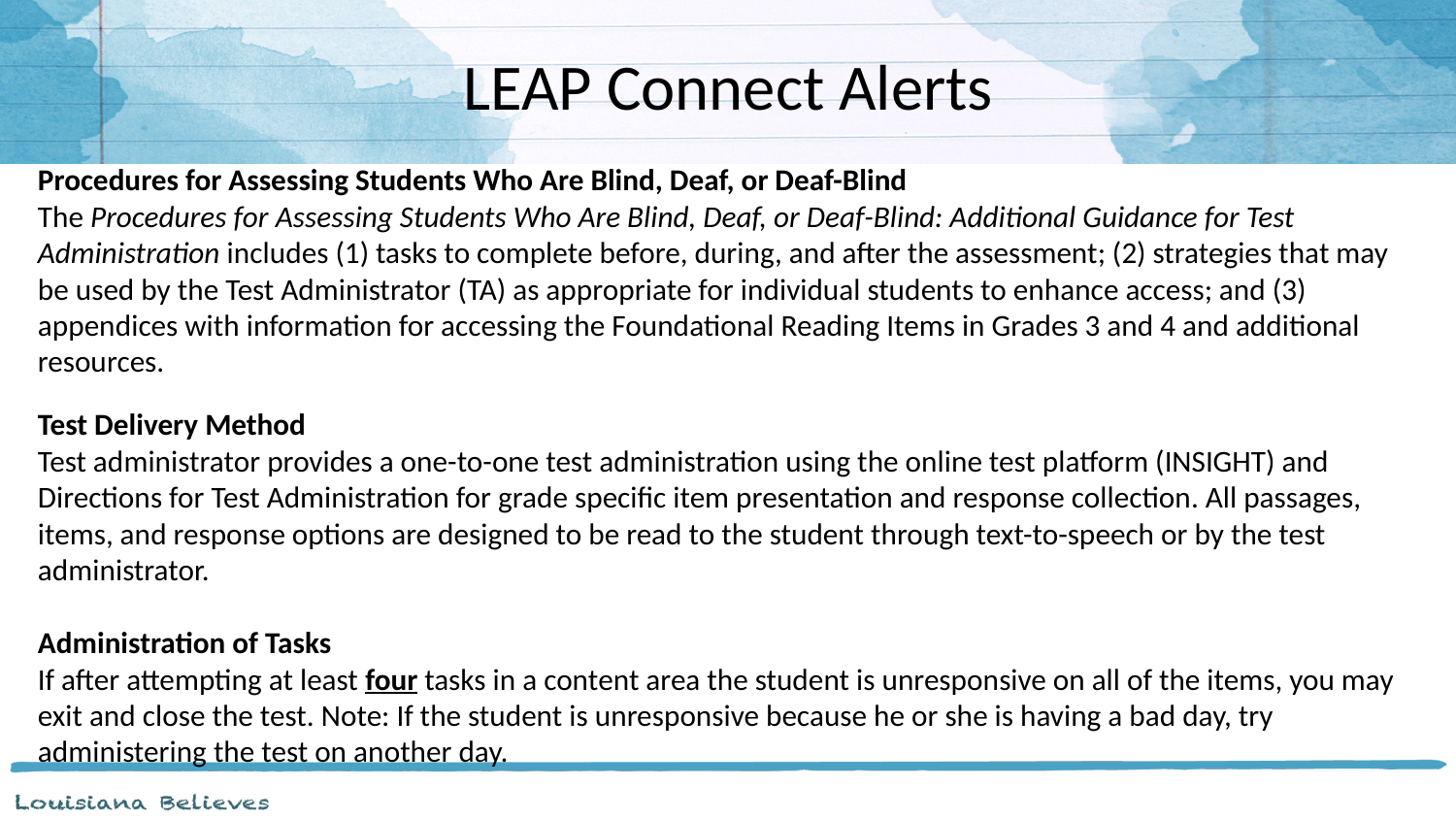

# LEAP Connect Alerts
Procedures for Assessing Students Who Are Blind, Deaf, or Deaf-Blind
The Procedures for Assessing Students Who Are Blind, Deaf, or Deaf-Blind: Additional Guidance for Test Administration includes (1) tasks to complete before, during, and after the assessment; (2) strategies that may be used by the Test Administrator (TA) as appropriate for individual students to enhance access; and (3) appendices with information for accessing the Foundational Reading Items in Grades 3 and 4 and additional resources.

Test Delivery Method
Test administrator provides a one-to-one test administration using the online test platform (INSIGHT) and Directions for Test Administration for grade specific item presentation and response collection. All passages, items, and response options are designed to be read to the student through text-to-speech or by the test administrator.
Administration of Tasks
If after attempting at least four tasks in a content area the student is unresponsive on all of the items, you may exit and close the test. Note: If the student is unresponsive because he or she is having a bad day, try administering the test on another day.